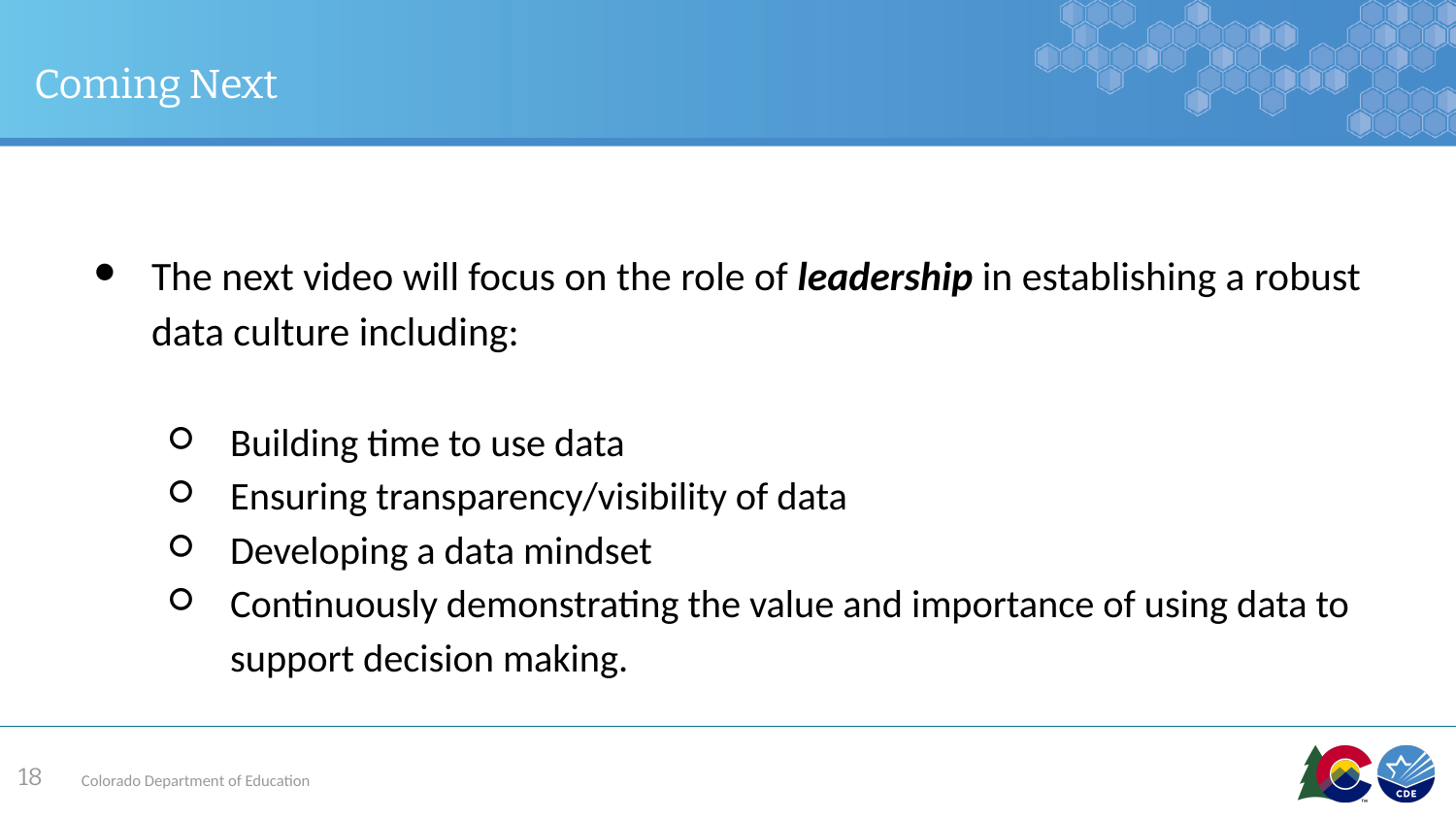

# Coming Next
The next video will focus on the role of leadership in establishing a robust data culture including:

Building time to use data
Ensuring transparency/visibility of data
Developing a data mindset
Continuously demonstrating the value and importance of using data to support decision making.

18